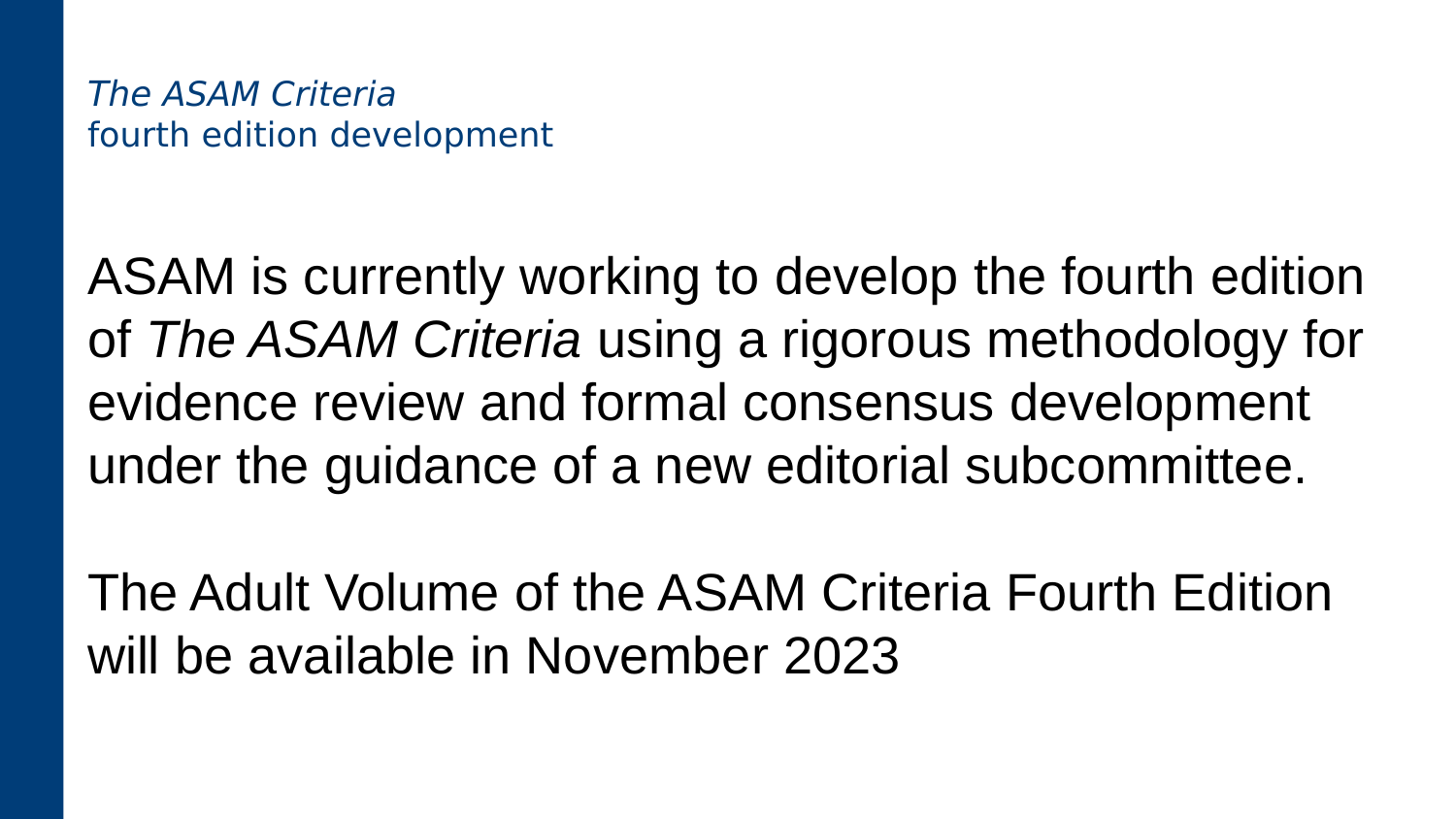

# The ASAM Criteria fourth edition development
ASAM is currently working to develop the fourth edition of The ASAM Criteria using a rigorous methodology for evidence review and formal consensus development under the guidance of a new editorial subcommittee.

The Adult Volume of the ASAM Criteria Fourth Edition will be available in November 2023